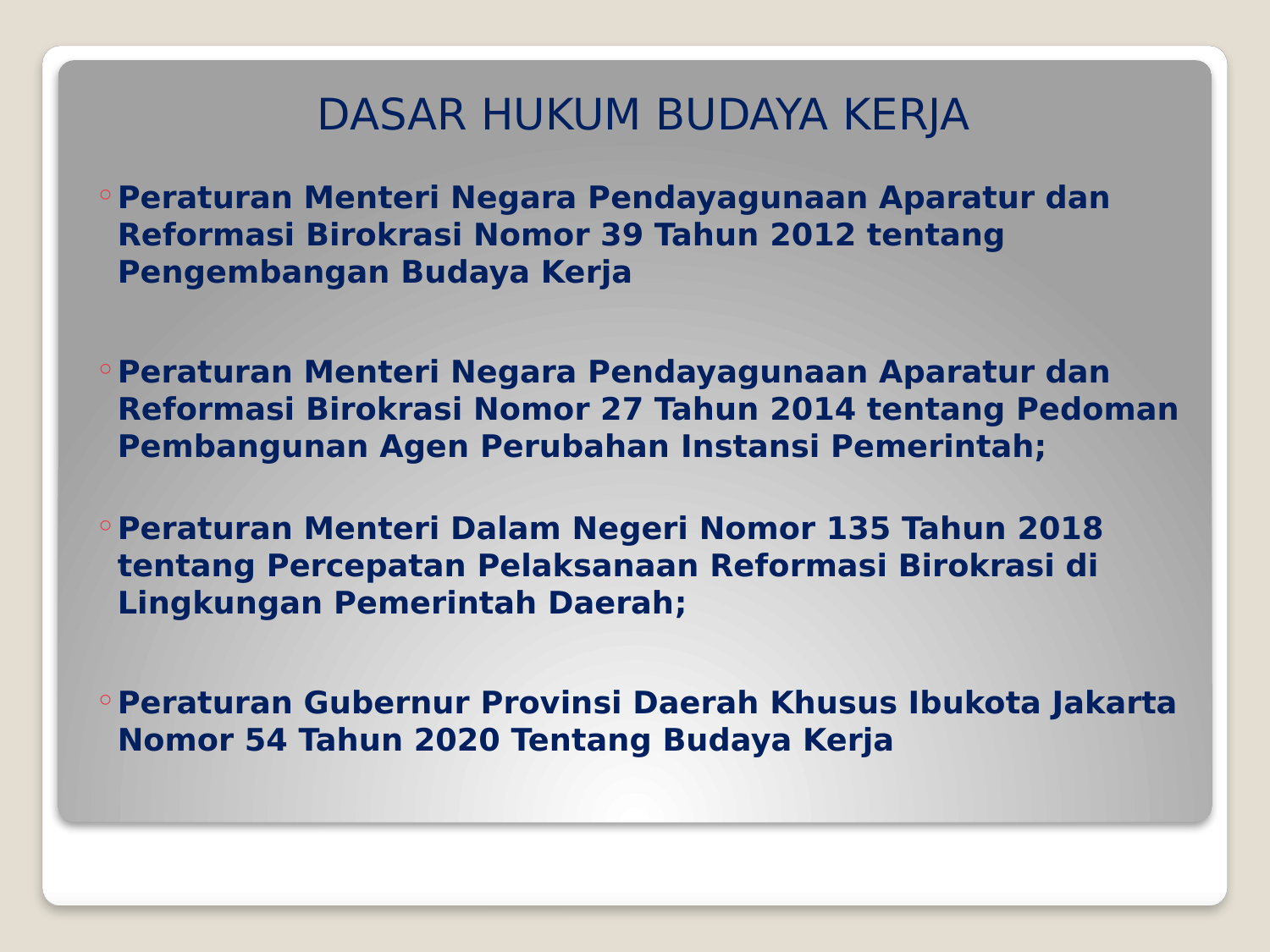

DASAR HUKUM BUDAYA KERJA

Peraturan Menteri Negara Pendayagunaan Aparatur dan Reformasi Birokrasi Nomor 39 Tahun 2012 tentang Pengembangan Budaya Kerja

Peraturan Menteri Negara Pendayagunaan Aparatur dan Reformasi Birokrasi Nomor 27 Tahun 2014 tentang Pedoman Pembangunan Agen Perubahan Instansi Pemerintah;

Peraturan Menteri Dalam Negeri Nomor 135 Tahun 2018 tentang Percepatan Pelaksanaan Reformasi Birokrasi di Lingkungan Pemerintah Daerah;

Peraturan Gubernur Provinsi Daerah Khusus Ibukota Jakarta Nomor 54 Tahun 2020 Tentang Budaya Kerja